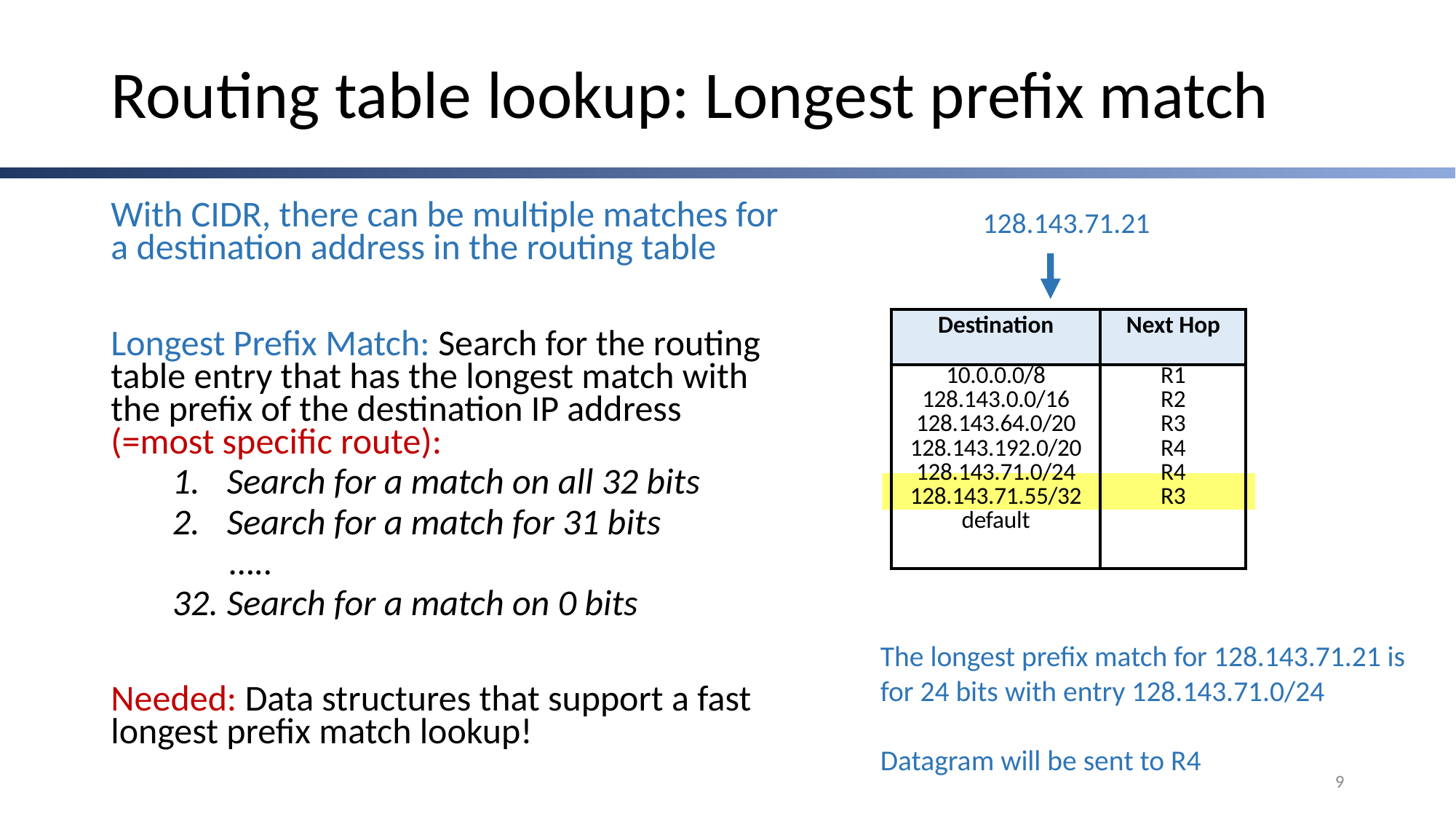

# Routing table lookup: Longest prefix match
With CIDR, there can be multiple matches for a destination address in the routing table

Longest Prefix Match: Search for the routing table entry that has the longest match with the prefix of the destination IP address (=most specific route):
Search for a match on all 32 bits
Search for a match for 31 bits
       …..
32. 	Search for a match on 0 bits

Needed: Data structures that support a fast longest prefix match lookup!
128.143.71.21

| Destination | Next Hop |
| --- | --- |
| 10.0.0.0/8 128.143.0.0/16 128.143.64.0/20 128.143.192.0/20 128.143.71.0/24 128.143.71.55/32 default | R1 R2 R3 R4 R4 R3 |

The longest prefix match for 128.143.71.21 is for 24 bits with entry 128.143.71.0/24

Datagram will be sent to R4
9